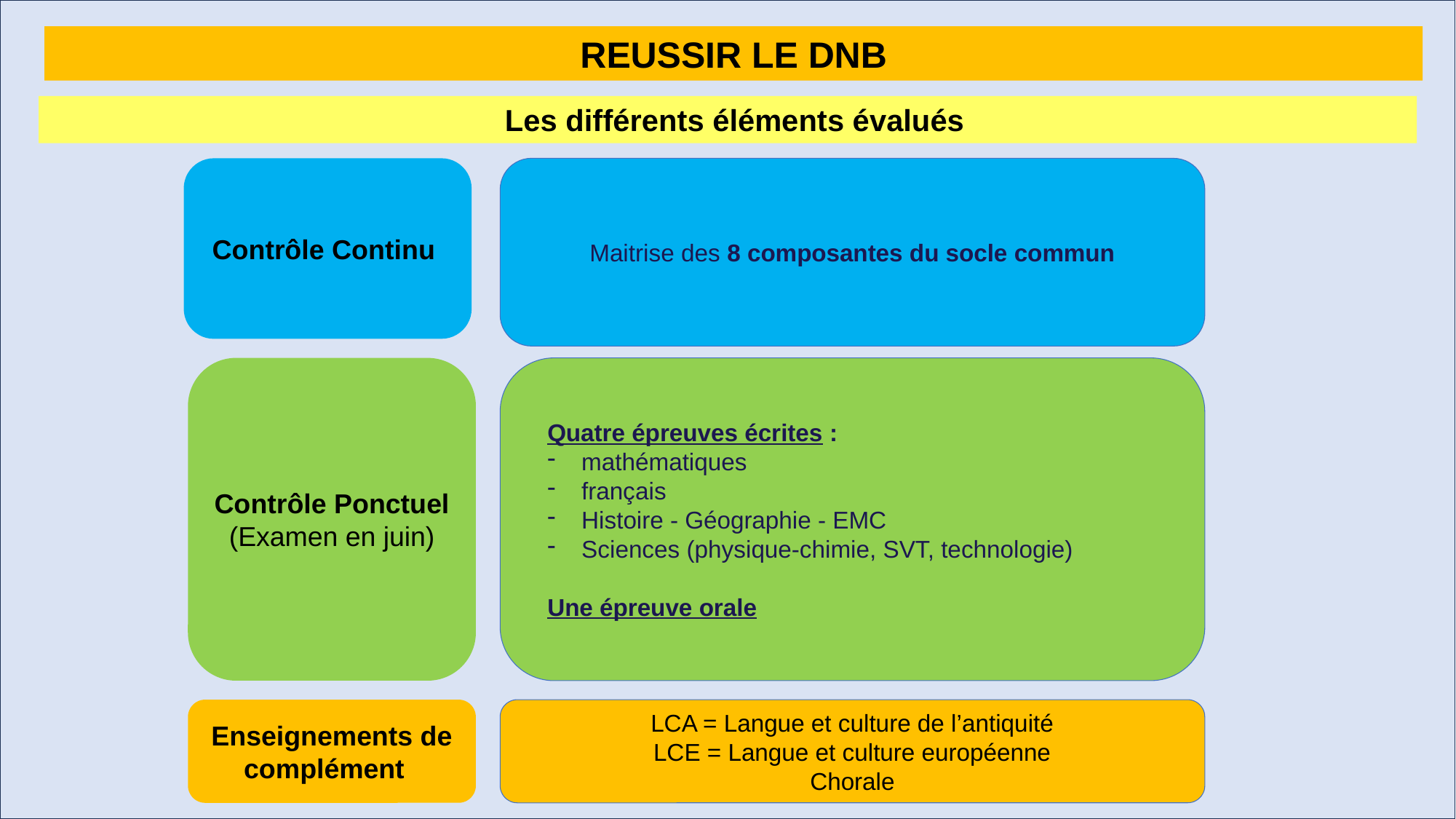

REUSSIR LE DNB
Les différents éléments évalués
Contrôle Continu
Maitrise des 8 composantes du socle commun
Contrôle Ponctuel
(Examen en juin)
Quatre épreuves écrites :
mathématiques
français
Histoire - Géographie - EMC
Sciences (physique-chimie, SVT, technologie)

Une épreuve orale
Enseignements de complément
LCA = Langue et culture de l’antiquité
 LCE = Langue et culture européenne
Chorale